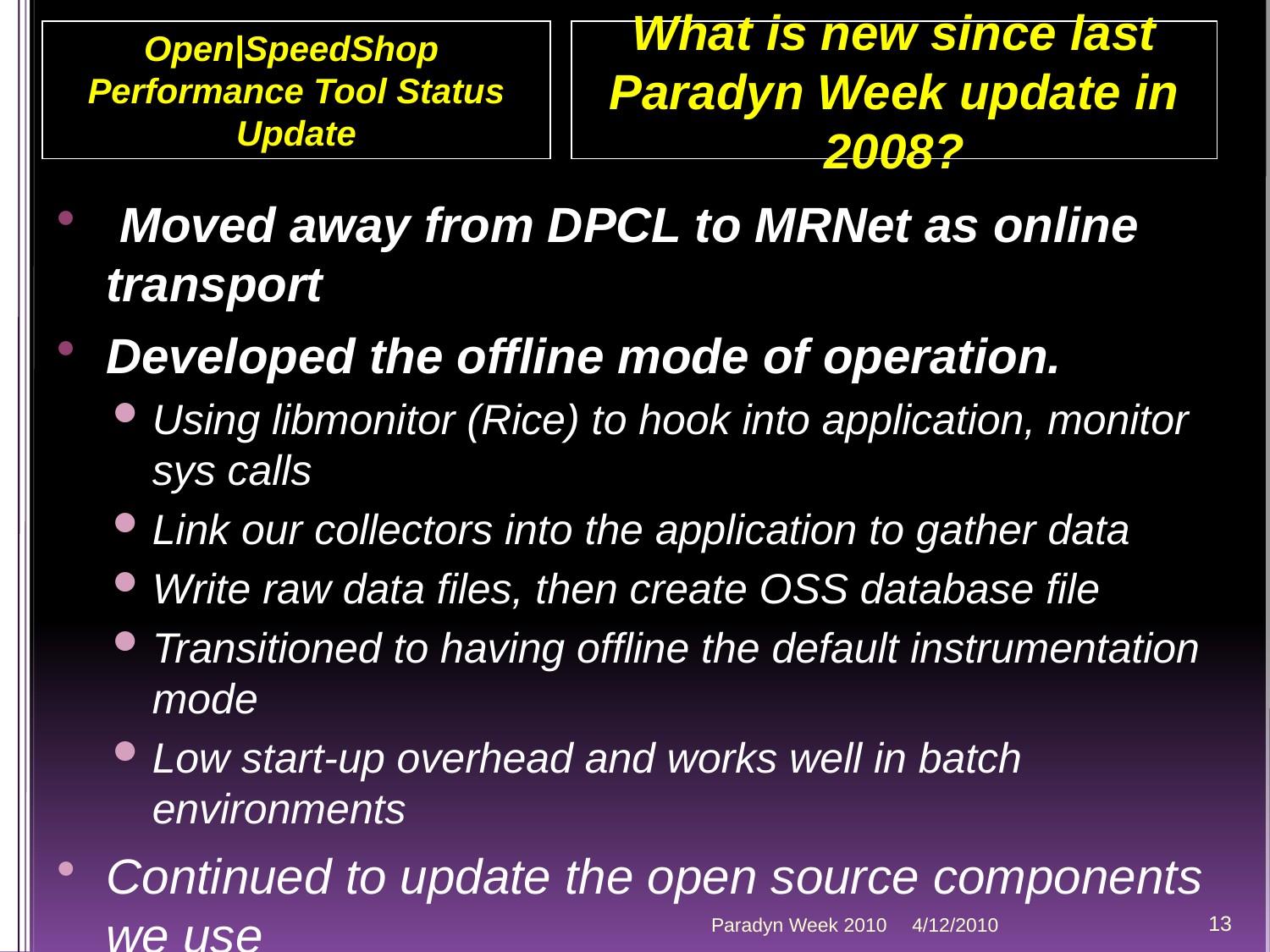

Open|SpeedShop
Performance Tool Status Update
What is new since last Paradyn Week update in 2008?
 Moved away from DPCL to MRNet as online transport
Developed the offline mode of operation.
Using libmonitor (Rice) to hook into application, monitor sys calls
Link our collectors into the application to gather data
Write raw data files, then create OSS database file
Transitioned to having offline the default instrumentation mode
Low start-up overhead and works well in batch environments
Continued to update the open source components we use
sqlite, libdwarf, libunwind, libmonitor, Dyninst, MRNet, PAPI,…
Improved installation scripts, tools
Paradyn Week 2010
4/12/2010
13